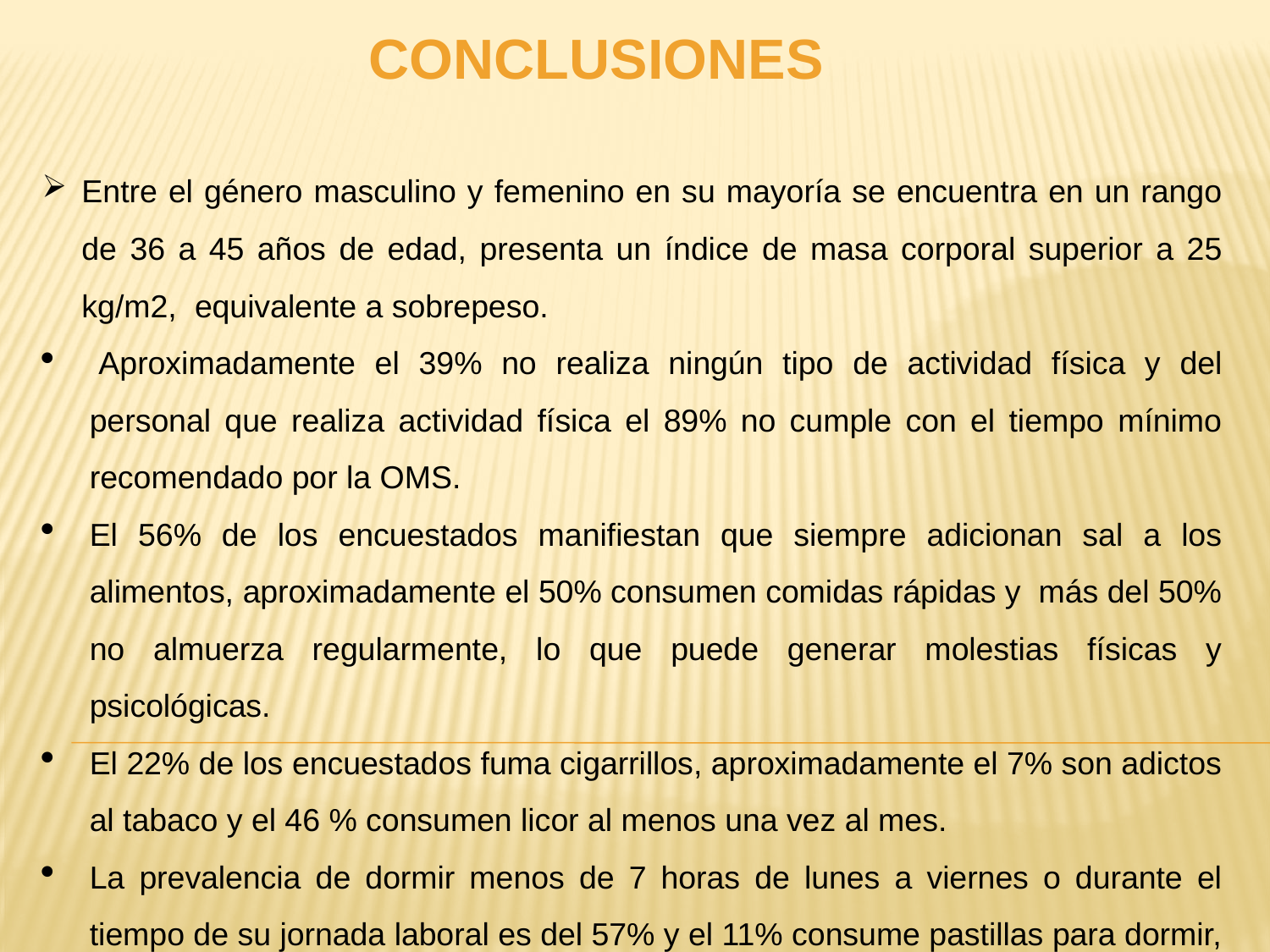

# CONCLUSIONES
Entre el género masculino y femenino en su mayoría se encuentra en un rango de 36 a 45 años de edad, presenta un índice de masa corporal superior a 25 kg/m2,  equivalente a sobrepeso.
 Aproximadamente el 39% no realiza ningún tipo de actividad física y del personal que realiza actividad física el 89% no cumple con el tiempo mínimo recomendado por la OMS.
El 56% de los encuestados manifiestan que siempre adicionan sal a los alimentos, aproximadamente el 50% consumen comidas rápidas y  más del 50% no almuerza regularmente, lo que puede generar molestias físicas y psicológicas.
El 22% de los encuestados fuma cigarrillos, aproximadamente el 7% son adictos al tabaco y el 46 % consumen licor al menos una vez al mes.
La prevalencia de dormir menos de 7 horas de lunes a viernes o durante el tiempo de su jornada laboral es del 57% y el 11% consume pastillas para dormir,